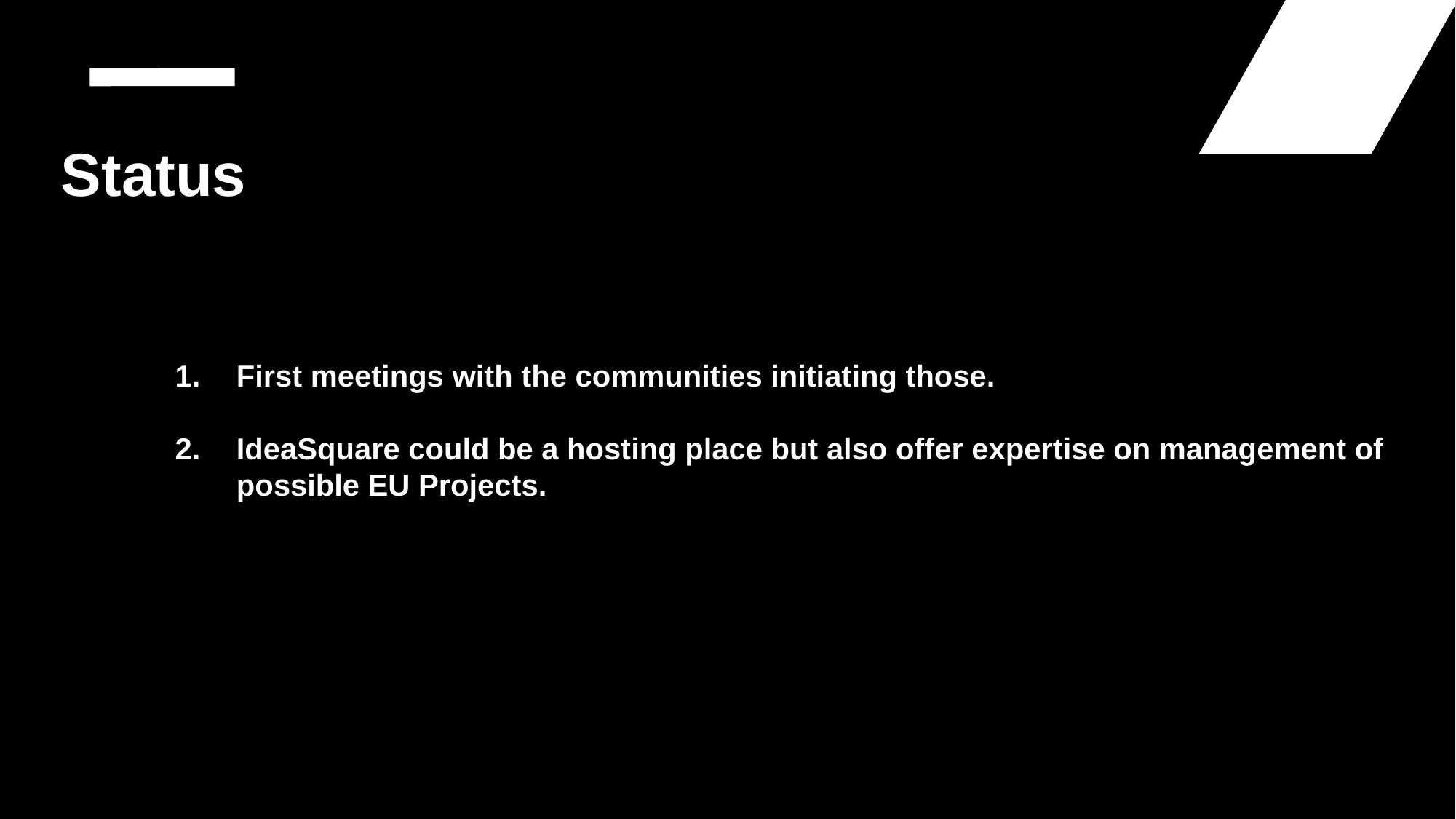

Status
First meetings with the communities initiating those.

IdeaSquare could be a hosting place but also offer expertise on management of possible EU Projects.